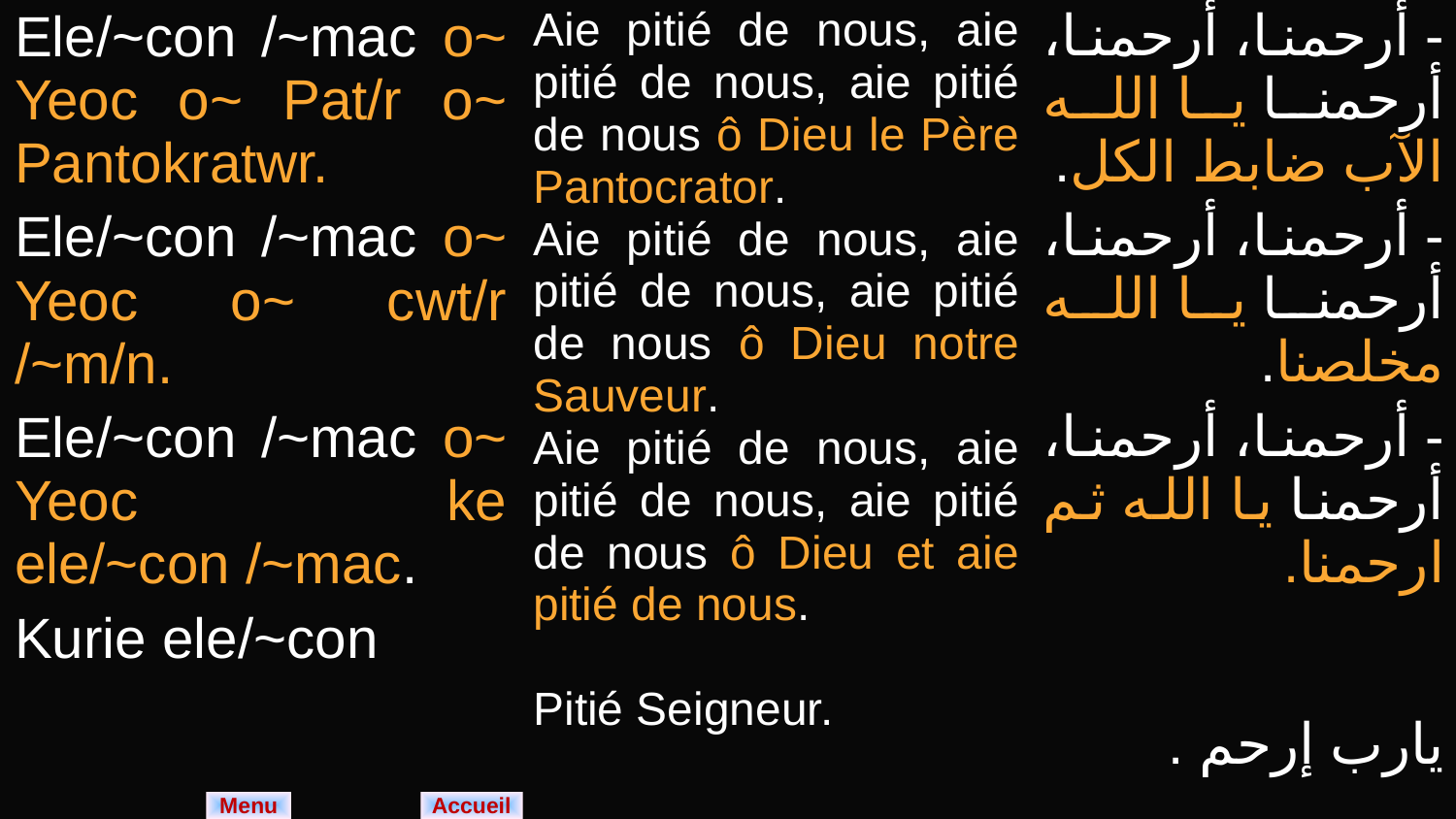

| Ele/~con /~mac o~ Yeoc o~ Pat/r o~ Pantokratwr. Ele/~con /~mac o~ Yeoc o~ cwt/r /~m/n. Ele/~con /~mac o~ Yeoc ke ele/~con /~mac. Kurie ele/~con | Aie pitié de nous, aie pitié de nous, aie pitié de nous ô Dieu le Père Pantocrator. Aie pitié de nous, aie pitié de nous, aie pitié de nous ô Dieu notre Sauveur. Aie pitié de nous, aie pitié de nous, aie pitié de nous ô Dieu et aie pitié de nous. Pitié Seigneur. | - أرحمنا، أرحمنا، أرحمنا يا الله الآب ضابط الكل. - أرحمنا، أرحمنا، أرحمنا يا الله مخلصنا. - أرحمنا، أرحمنا، أرحمنا يا الله ثم ارحمنا. يارب إرحم . |
| --- | --- | --- |
Menu